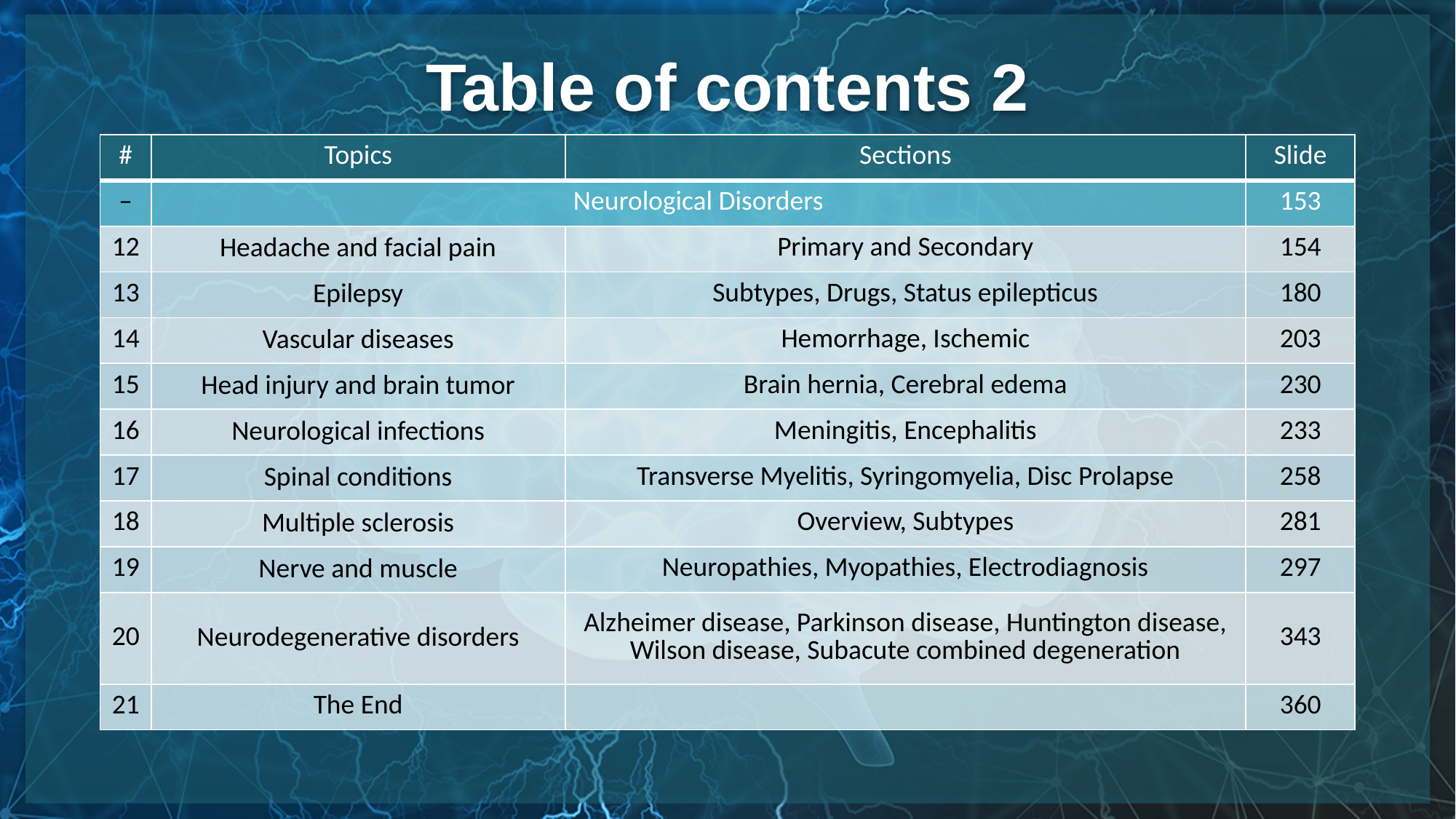

# Table of contents 2
| # | Topics | Sections | Slide |
| --- | --- | --- | --- |
| – | Neurological Disorders |  | 153 |
| 12 | Headache and facial pain | Primary and Secondary | 154 |
| 13 | Epilepsy | Subtypes, Drugs, Status epilepticus | 180 |
| 14 | Vascular diseases | Hemorrhage, Ischemic | 203 |
| 15 | Head injury and brain tumor | Brain hernia, Cerebral edema | 230 |
| 16 | Neurological infections | Meningitis, Encephalitis | 233 |
| 17 | Spinal conditions | Transverse Myelitis, Syringomyelia, Disc Prolapse | 258 |
| 18 | Multiple sclerosis | Overview, Subtypes | 281 |
| 19 | Nerve and muscle | Neuropathies, Myopathies, Electrodiagnosis | 297 |
| 20 | Neurodegenerative disorders | Alzheimer disease, Parkinson disease, Huntington disease, Wilson disease, Subacute combined degeneration | 343 |
| 21 | The End |  | 360 |